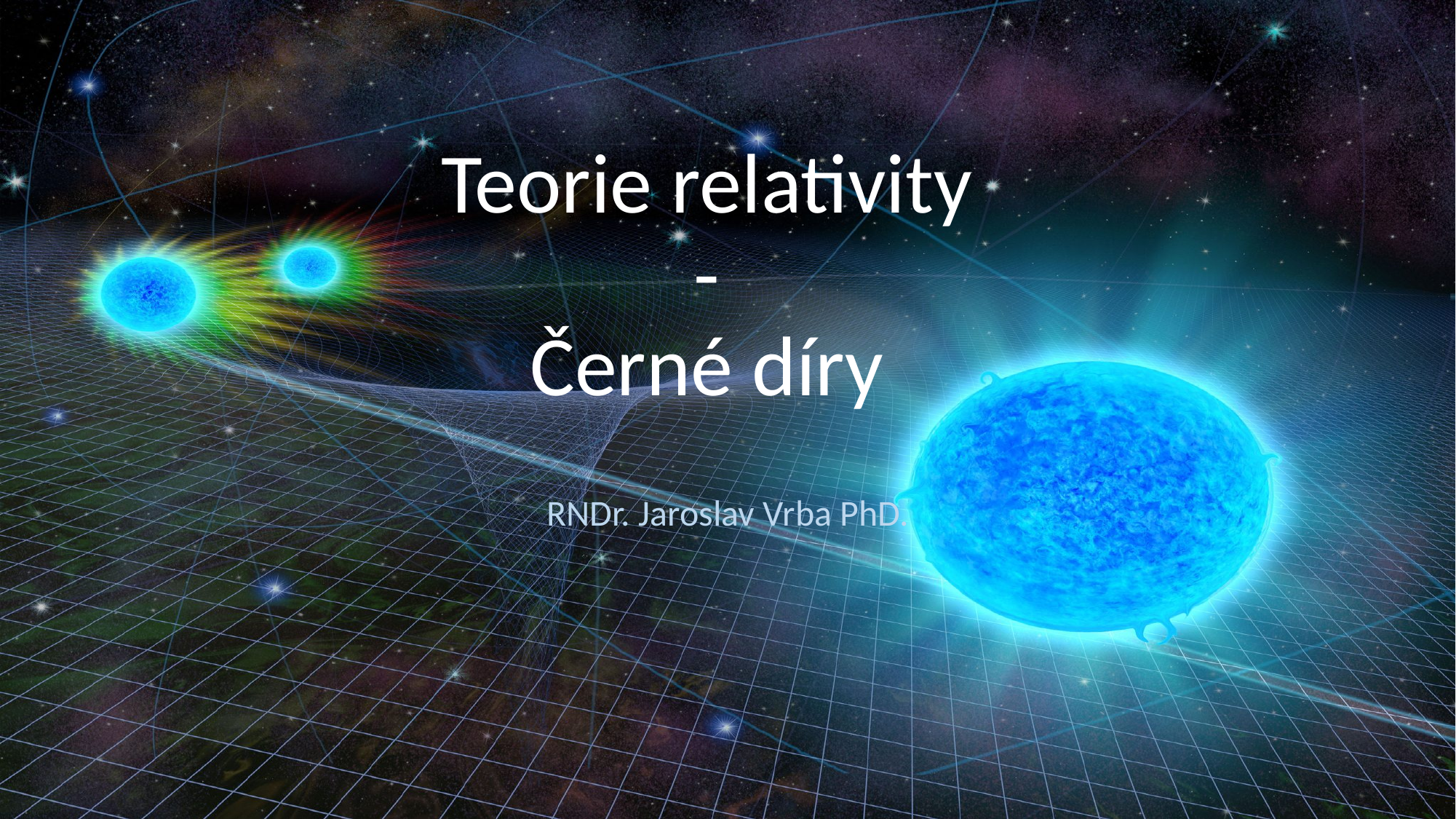

# Teorie relativity - Černé díry

RNDr. Jaroslav Vrba PhD.